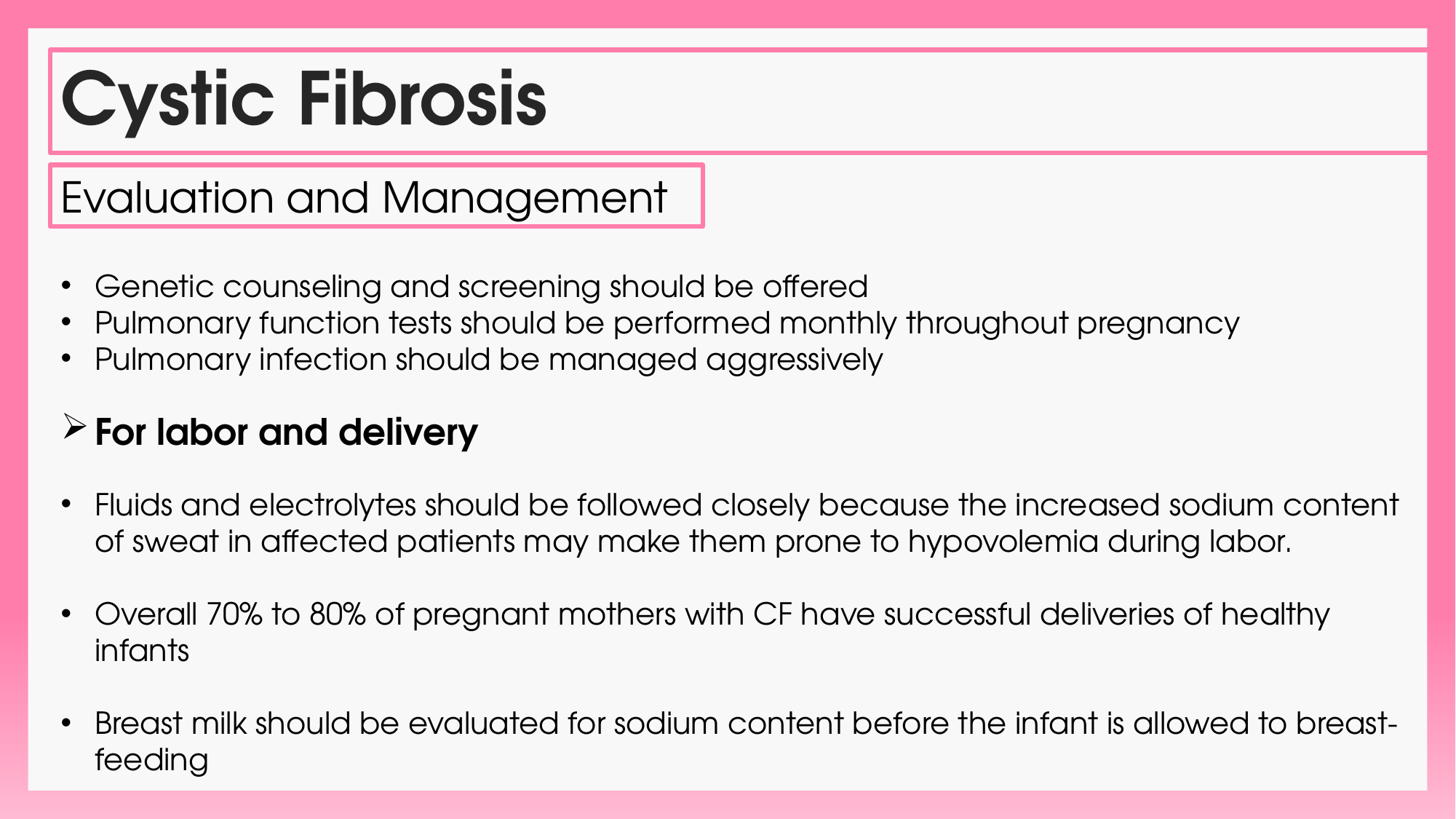

# Cystic Fibrosis
Evaluation and Management
Genetic counseling and screening should be offered
Pulmonary function tests should be performed monthly throughout pregnancy
Pulmonary infection should be managed aggressively

For labor and delivery

Fluids and electrolytes should be followed closely because the increased sodium content of sweat in affected patients may make them prone to hypovolemia during labor.

Overall 70% to 80% of pregnant mothers with CF have successful deliveries of healthy infants

Breast milk should be evaluated for sodium content before the infant is allowed to breast-feeding